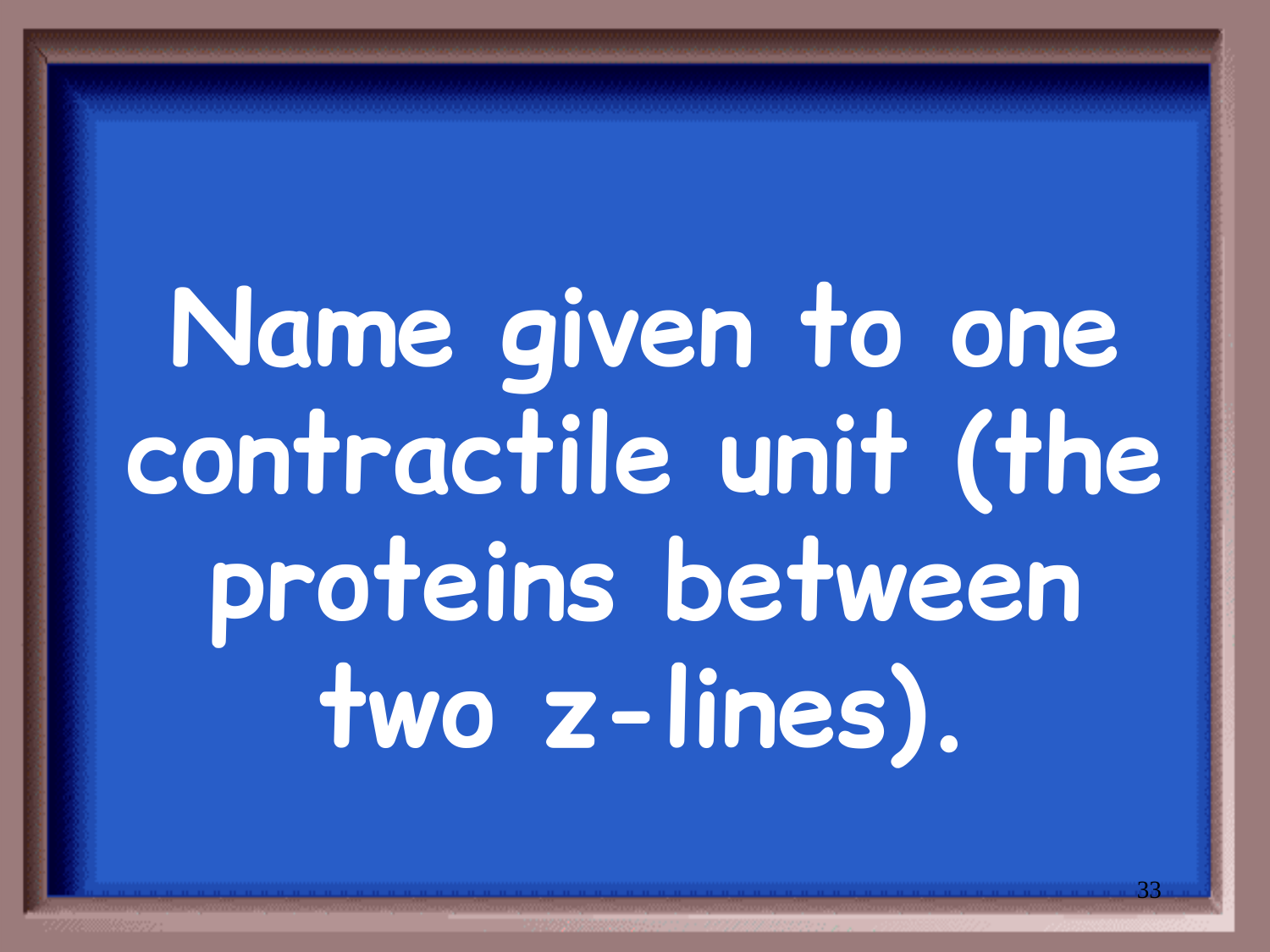

# Name given to one contractile unit (the proteins between two z-lines).
33